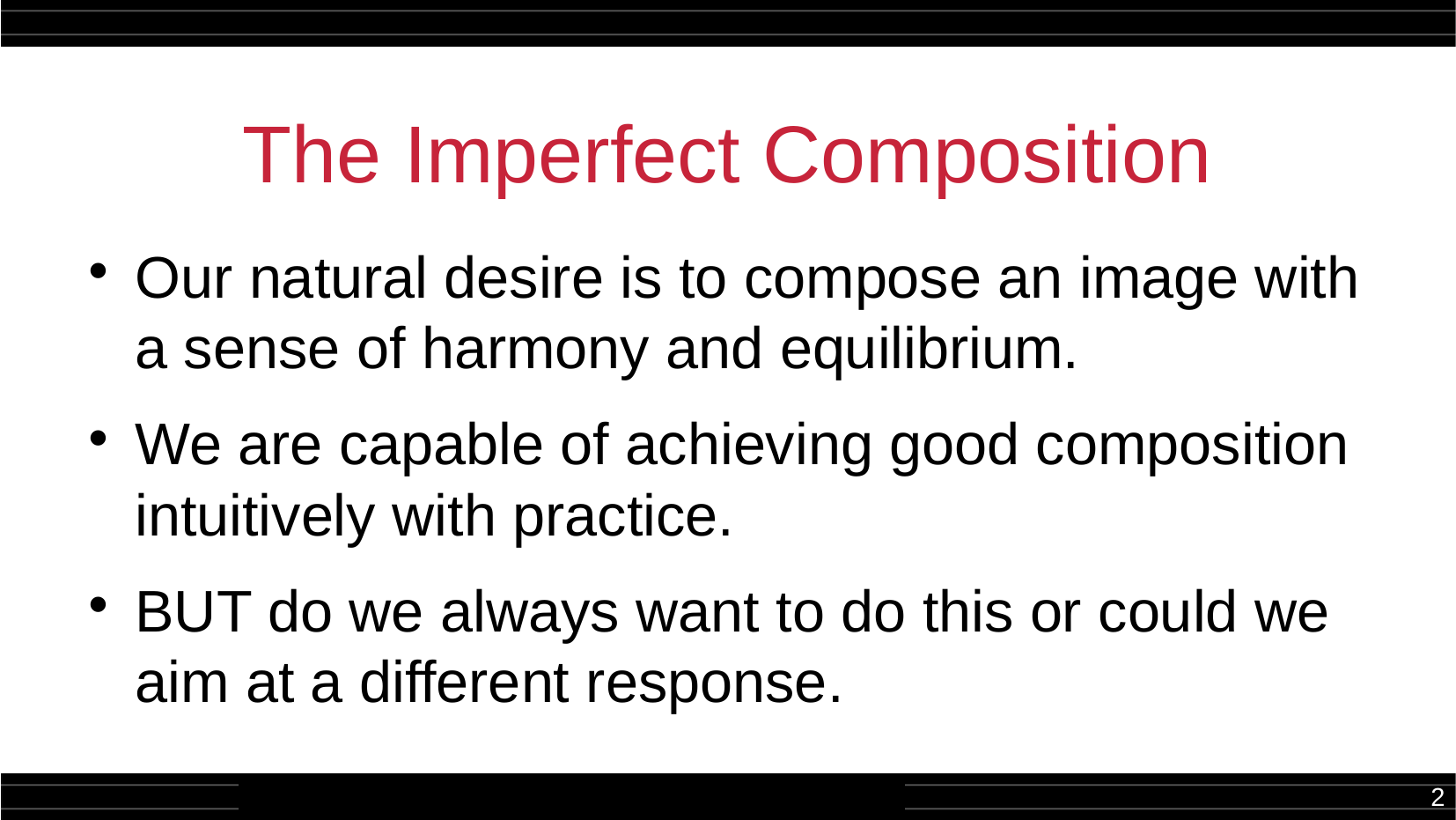

The Imperfect Composition
Our natural desire is to compose an image with a sense of harmony and equilibrium.
We are capable of achieving good composition intuitively with practice.
BUT do we always want to do this or could we aim at a different response.